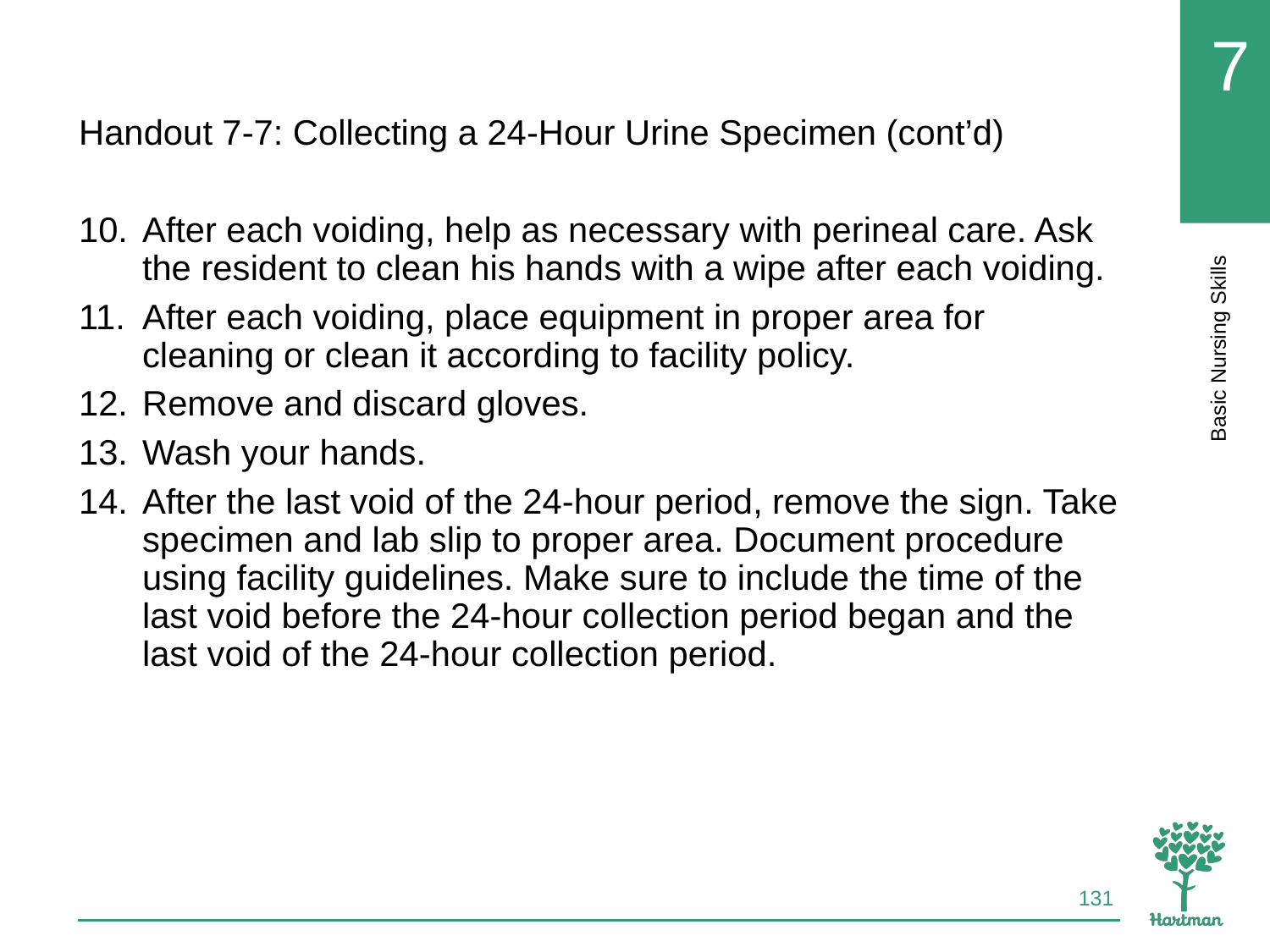

# LO5, content 28
Handout 7-7: Collecting a 24-Hour Urine Specimen (cont’d)

After each voiding, help as necessary with perineal care. Ask the resident to clean his hands with a wipe after each voiding.
After each voiding, place equipment in proper area for cleaning or clean it according to facility policy.
Remove and discard gloves.
Wash your hands.
After the last void of the 24-hour period, remove the sign. Take specimen and lab slip to proper area. Document procedure using facility guidelines. Make sure to include the time of the last void before the 24-hour collection period began and the last void of the 24-hour collection period.

131